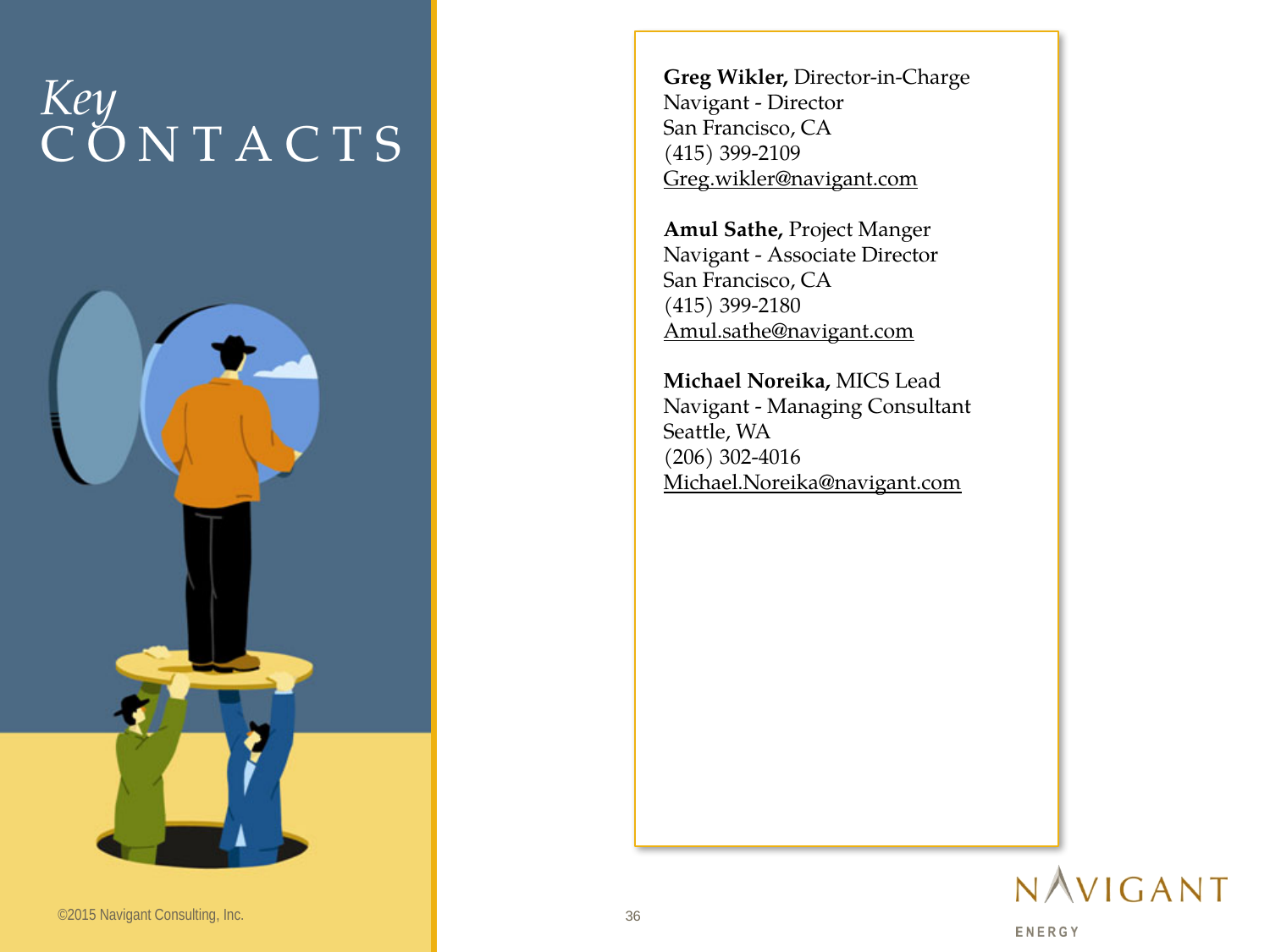

Greg Wikler, Director-in-Charge
Navigant - Director
San Francisco, CA
(415) 399-2109
Greg.wikler@navigant.com

Amul Sathe, Project Manger
Navigant - Associate Director
San Francisco, CA
(415) 399-2180
Amul.sathe@navigant.com

Michael Noreika, MICS Lead
Navigant - Managing Consultant
Seattle, WA
(206) 302-4016
Michael.Noreika@navigant.com